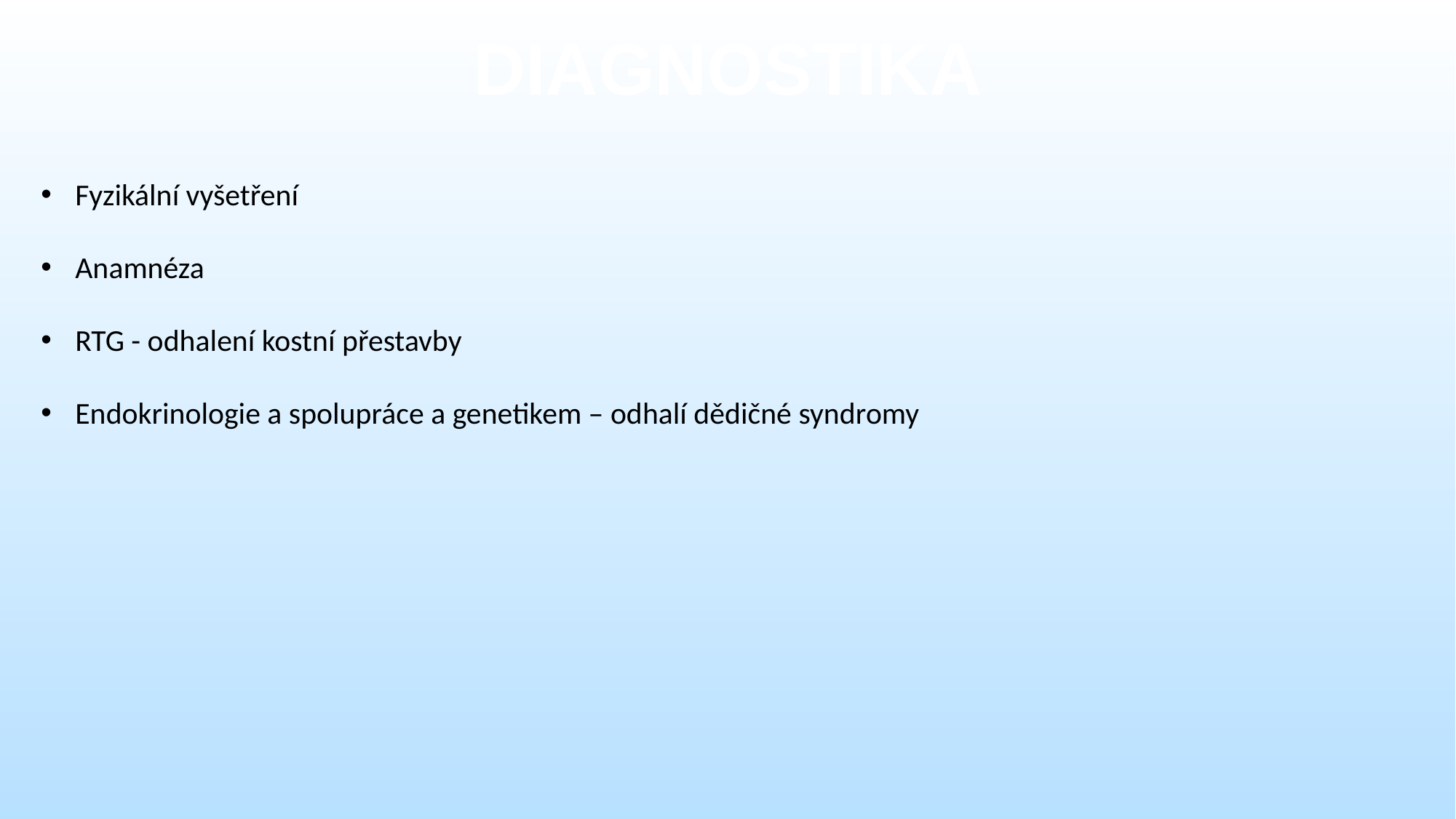

DIAGNOSTIKA
Fyzikální vyšetření

Anamnéza

RTG - odhalení kostní přestavby

Endokrinologie a spolupráce a genetikem – odhalí dědičné syndromy